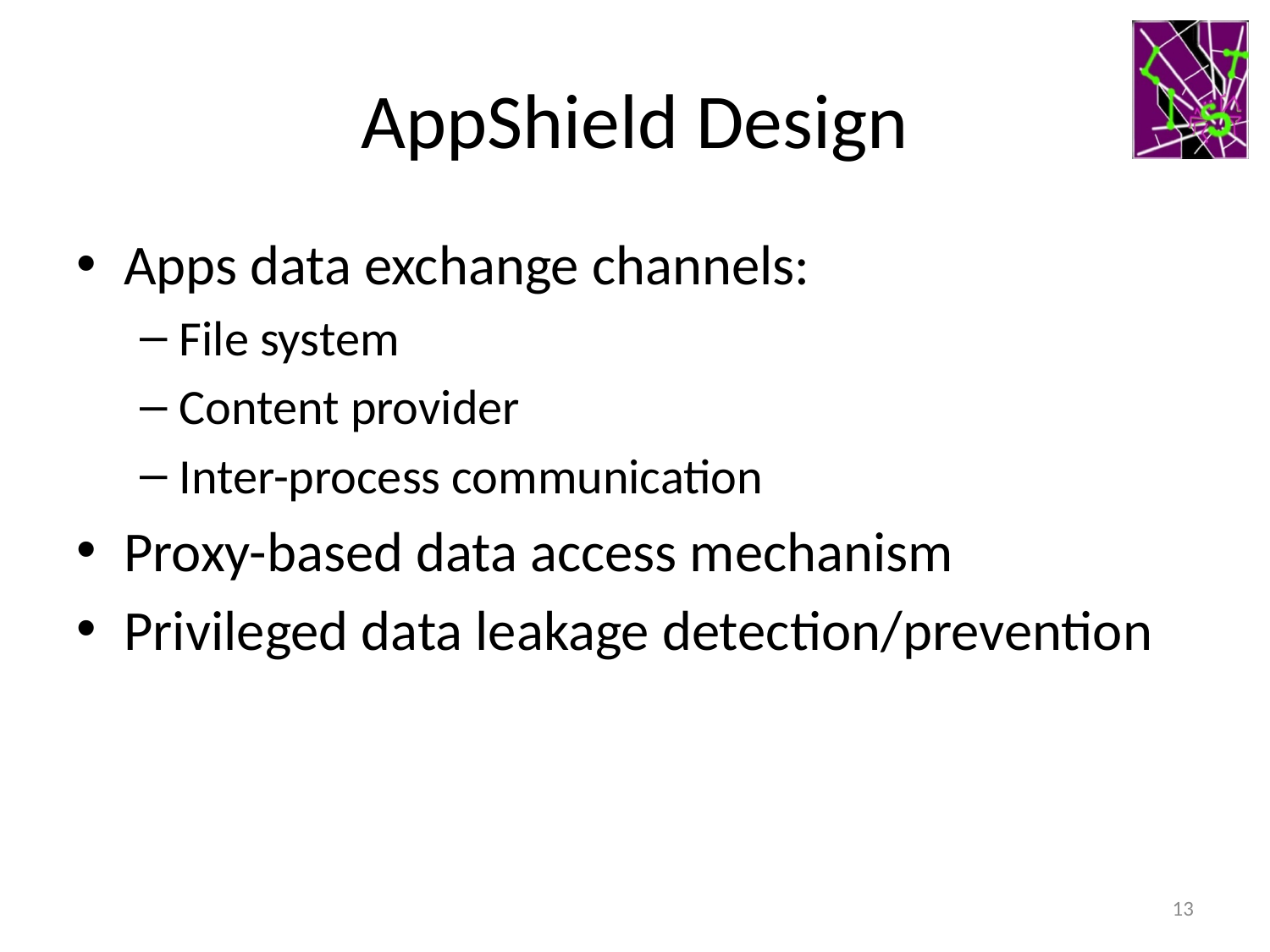

# AppShield Design
Apps data exchange channels:
File system
Content provider
Inter-process communication
Proxy-based data access mechanism
Privileged data leakage detection/prevention
13